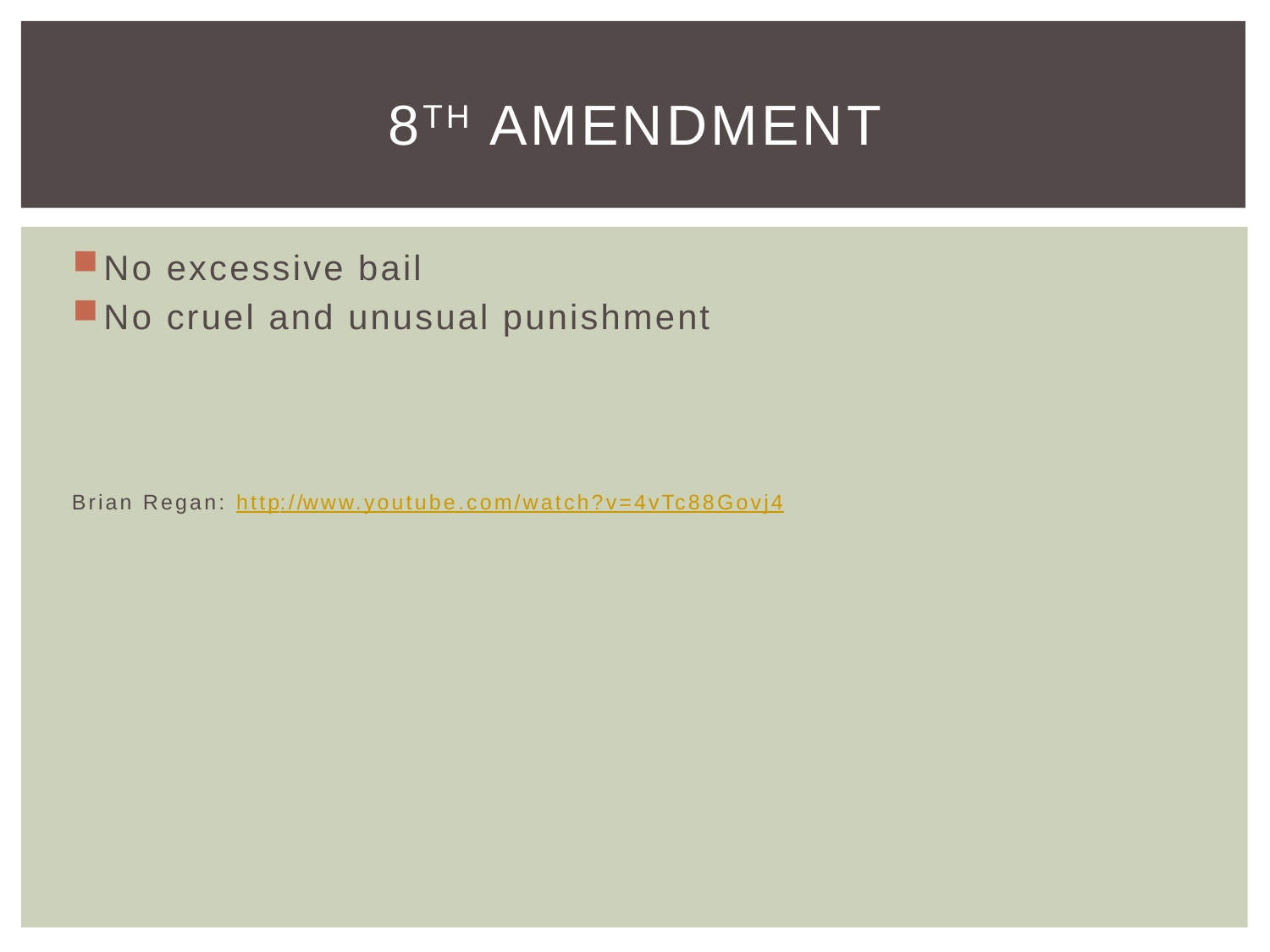

# 8th Amendment
No excessive bail
No cruel and unusual punishment

Brian Regan: http://www.youtube.com/watch?v=4vTc88Govj4